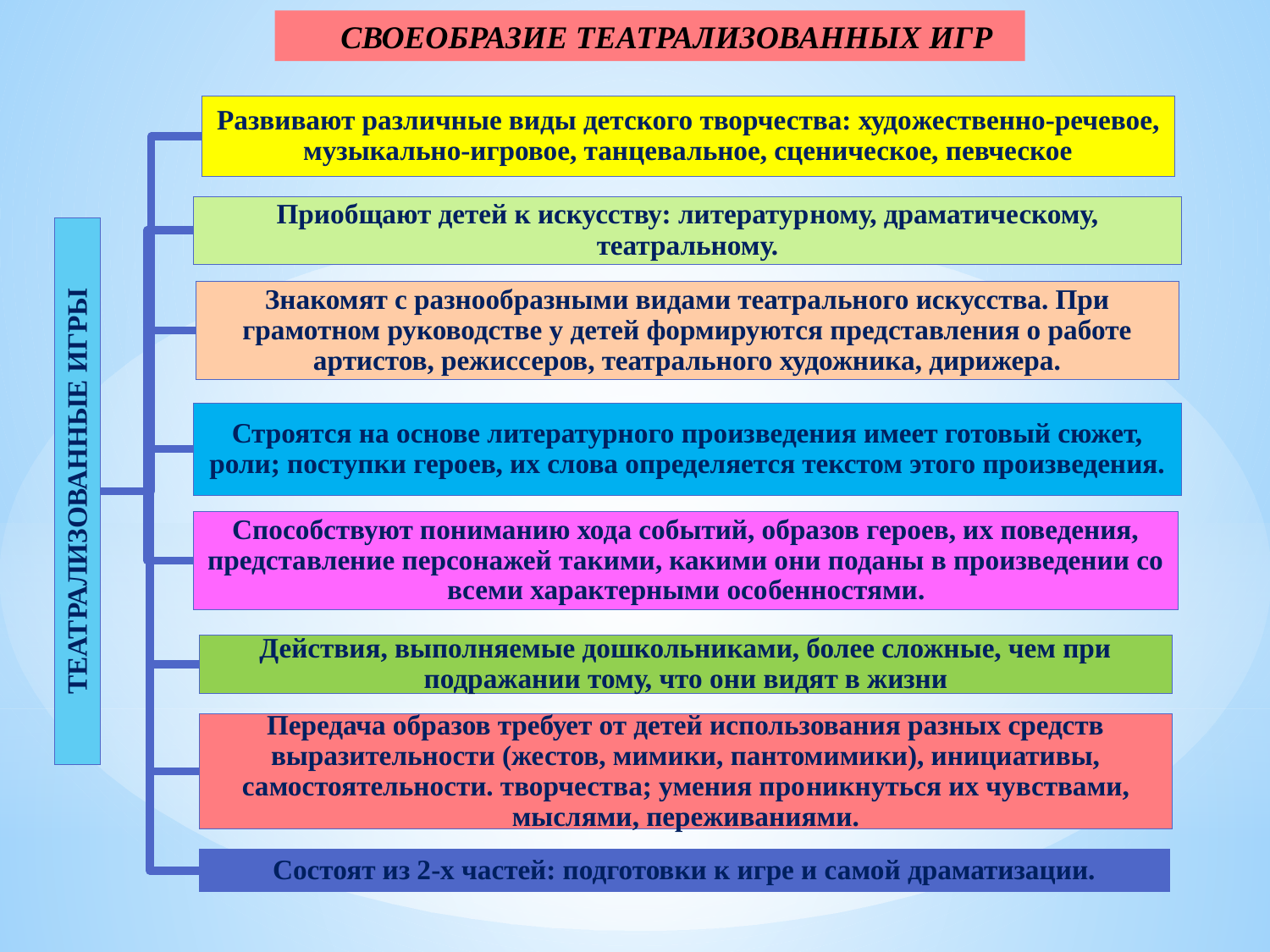

СВОЕОБРАЗИЕ ТЕАТРАЛИЗОВАННЫХ ИГР

ТЕАТРАЛИЗОВАННЫЕ ИГРЫ
Развивают различные виды детского творчества: худо­жественно-речевое, музыкально-игровое, танцевальное, сценическое, певческое
Приобщают детей к искусству: литератур­ному, драматическому, театральному.
Знакомят с разнообразными видами театрального искусства. При грамотном руководстве у детей формируются представления о работе артистов, режиссеров, театрального художника, дирижера.
Строятся на основе литературного произведения имеет готовый сюжет, роли; поступки героев, их слова определяется текстом этого произведения.
Способствуют пониманию хода событий, образов героев, их поведения, представ­ление персонажей такими, какими они поданы в произведении со всеми характерными осо­бенностями.
Действия, выполняемые дошкольниками, более сложные, чем при подражании тому, что они видят в жизни
Передача образов требует от детей использования разных средств выразительности (жестов, мимики, пантомимики), инициативы, самостоятельности. творчества; умения про­никнуться их чувствами, мыслями, переживаниями.
Состоят из 2-х частей: подготовки к игре и самой драматизации.